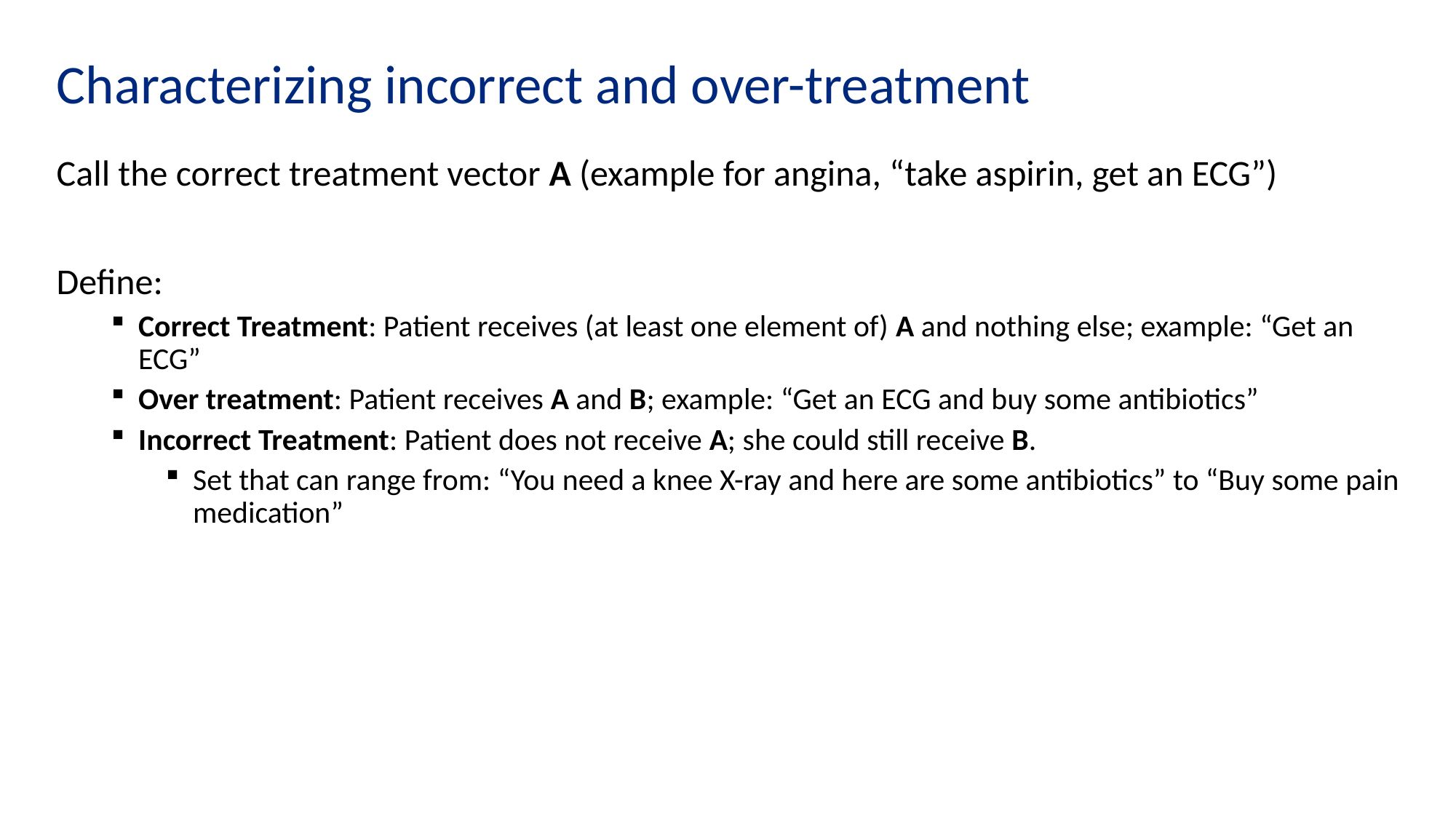

# Characterizing incorrect and over-treatment
Call the correct treatment vector A (example for angina, “take aspirin, get an ECG”)

Define:
Correct Treatment: Patient receives (at least one element of) A and nothing else; example: “Get an ECG”
Over treatment: Patient receives A and B; example: “Get an ECG and buy some antibiotics”
Incorrect Treatment: Patient does not receive A; she could still receive B.
Set that can range from: “You need a knee X-ray and here are some antibiotics” to “Buy some pain medication”